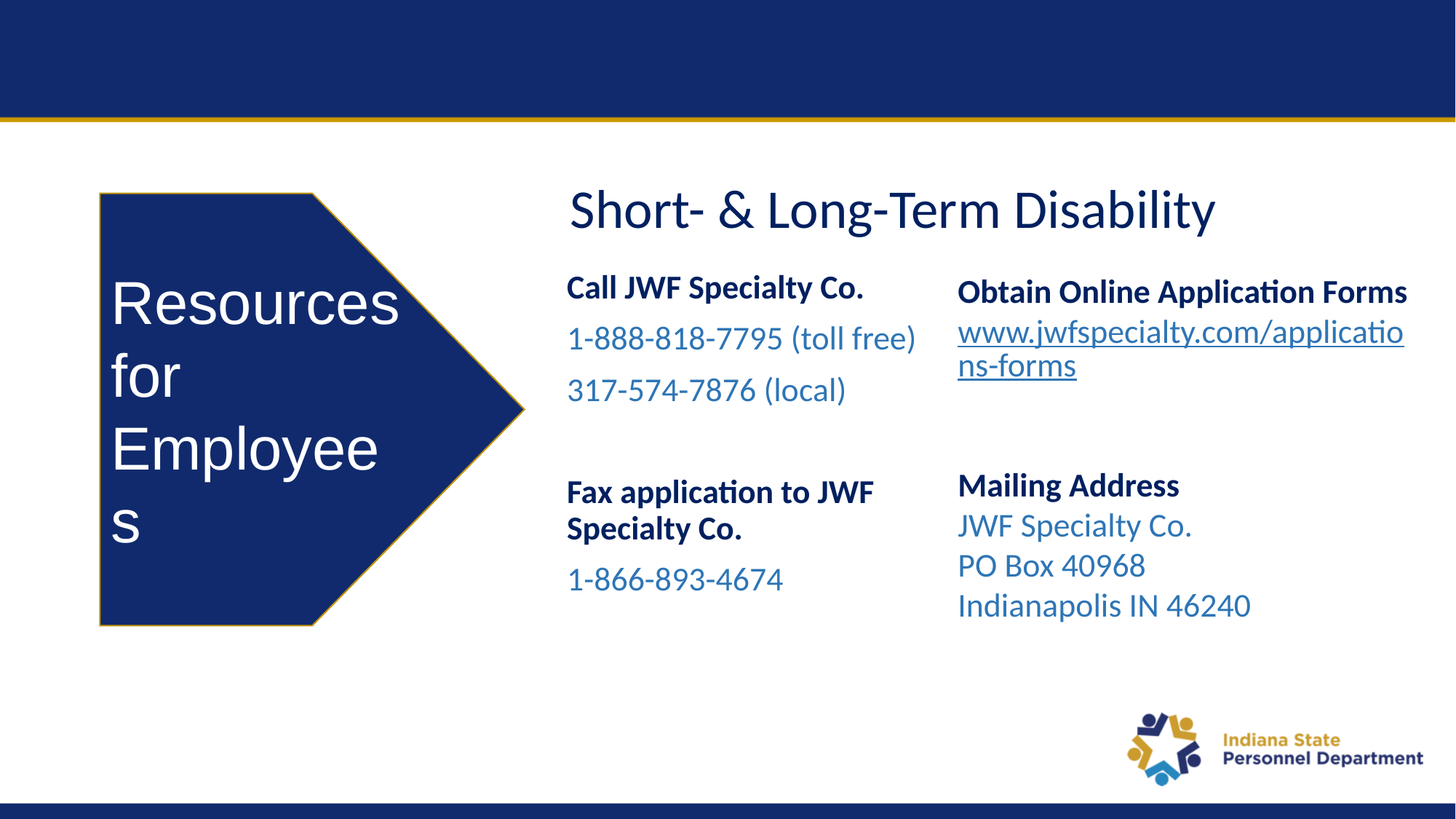

Short- & Long-Term Disability
Resources for Employees
Call JWF Specialty Co.
1-888-818-7795 (toll free)
317-574-7876 (local)

Fax application to JWF Specialty Co.
1-866-893-4674

Obtain Online Application Forms
www.jwfspecialty.com/applications-forms

Mailing Address
JWF Specialty Co.
PO Box 40968
Indianapolis IN 46240